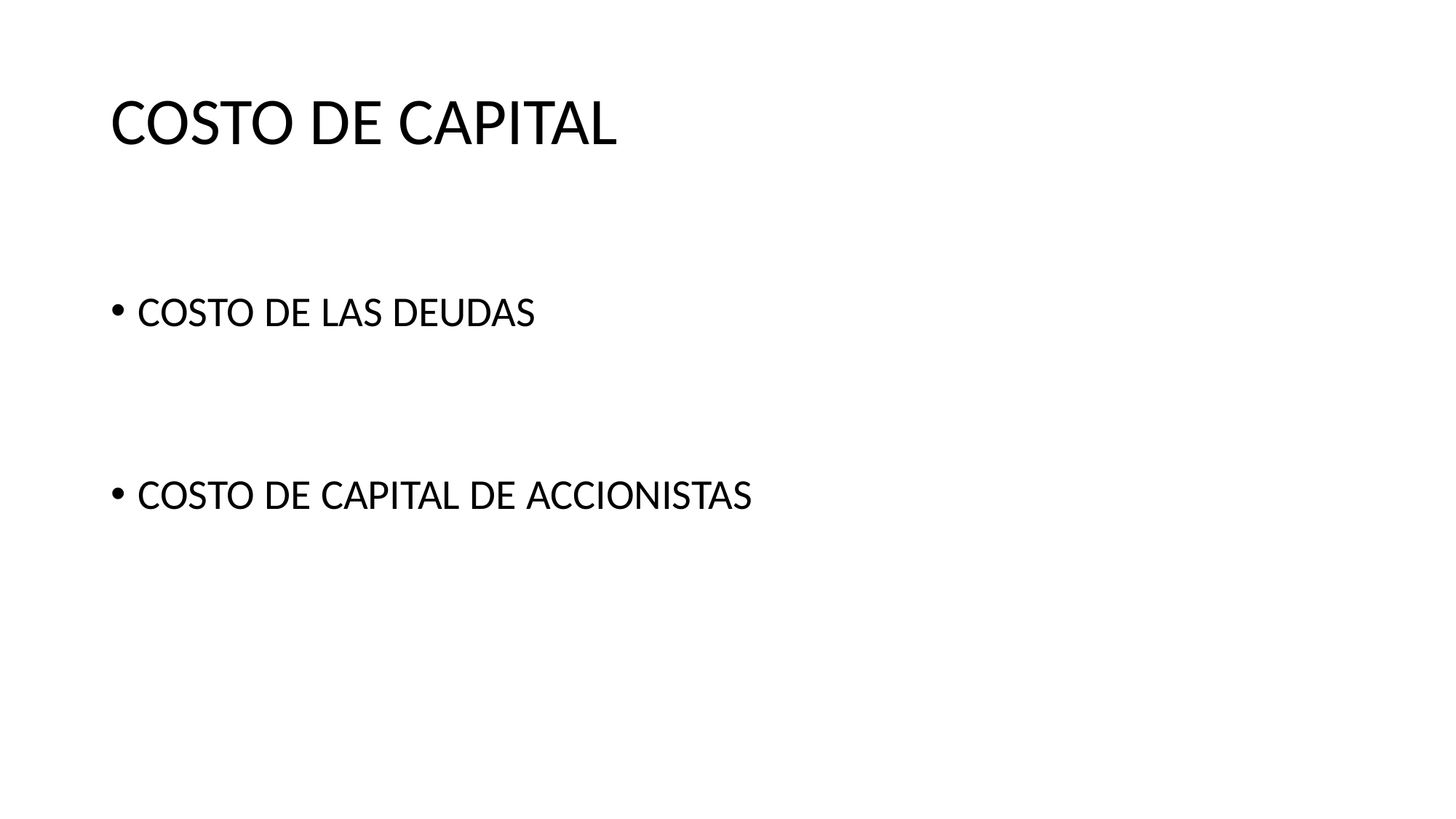

# COSTO DE CAPITAL

COSTO DE LAS DEUDAS

COSTO DE CAPITAL DE ACCIONISTAS